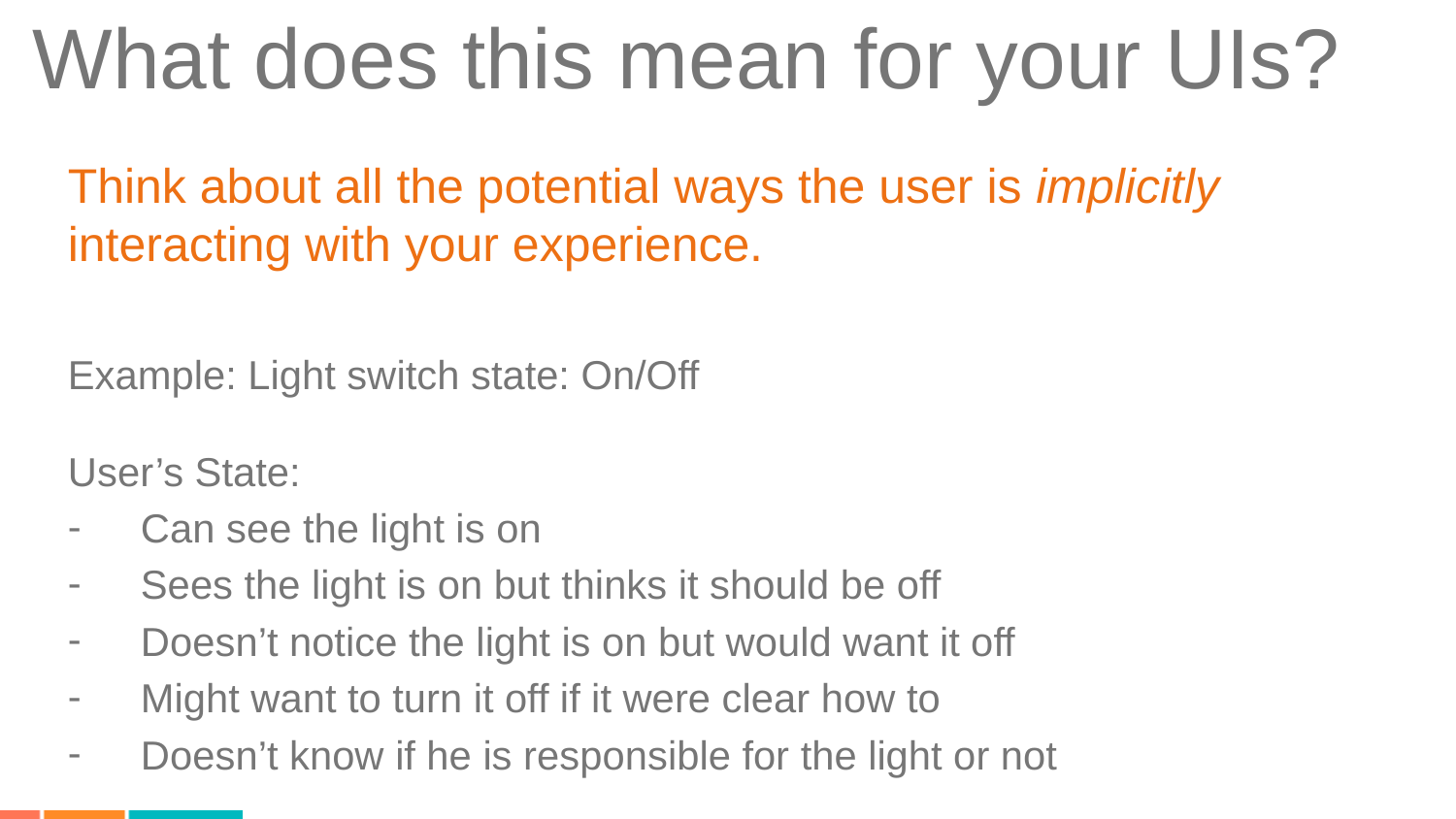

# What does this mean for your UIs?
Think about all the potential ways the user is implicitly interacting with your experience.
Example: Light switch state: On/Off
User’s State:
Can see the light is on
Sees the light is on but thinks it should be off
Doesn’t notice the light is on but would want it off
Might want to turn it off if it were clear how to
Doesn’t know if he is responsible for the light or not